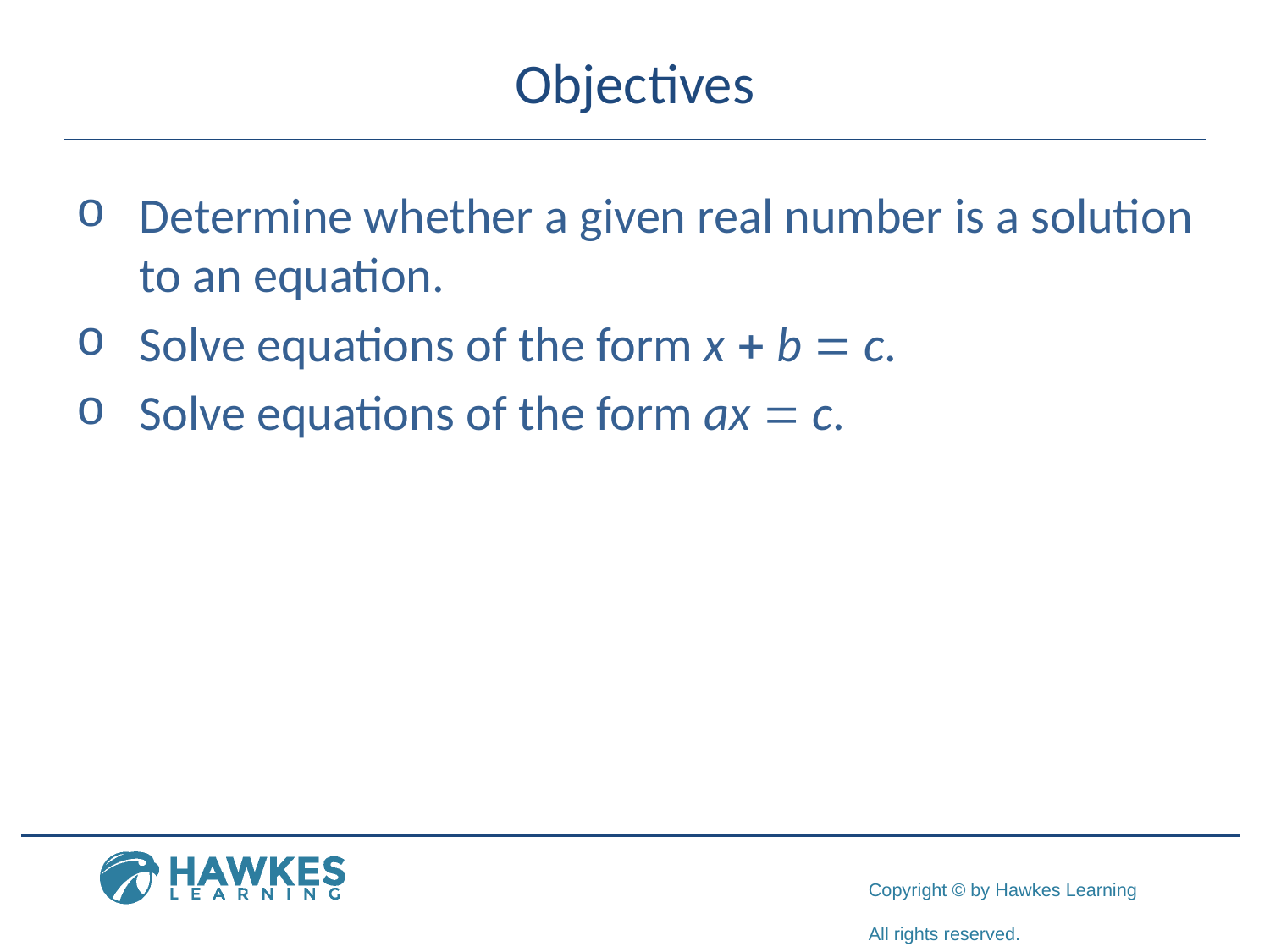

# Objectives
Determine whether a given real number is a solution to an equation.
Solve equations of the form x + b = c.
Solve equations of the form ax = c.